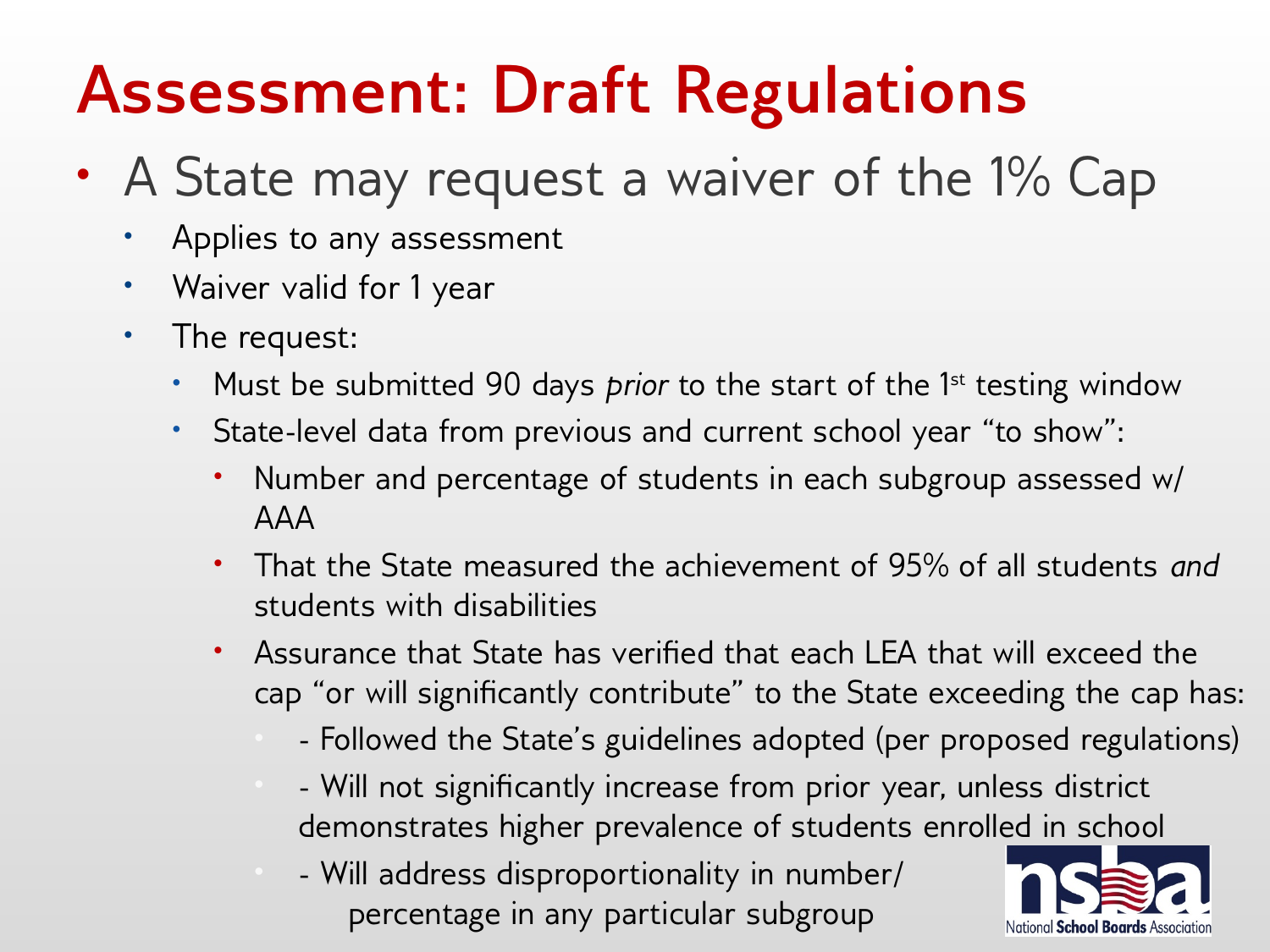

# Assessment: Draft Regulations
A State may request a waiver of the 1% Cap
Applies to any assessment
Waiver valid for 1 year
The request:
Must be submitted 90 days prior to the start of the 1st testing window
State-level data from previous and current school year “to show”:
Number and percentage of students in each subgroup assessed w/ AAA
That the State measured the achievement of 95% of all students and students with disabilities
Assurance that State has verified that each LEA that will exceed the cap “or will significantly contribute” to the State exceeding the cap has:
- Followed the State’s guidelines adopted (per proposed regulations)
- Will not significantly increase from prior year, unless district demonstrates higher prevalence of students enrolled in school
- Will address disproportionality in number/                                        percentage in any particular subgroup